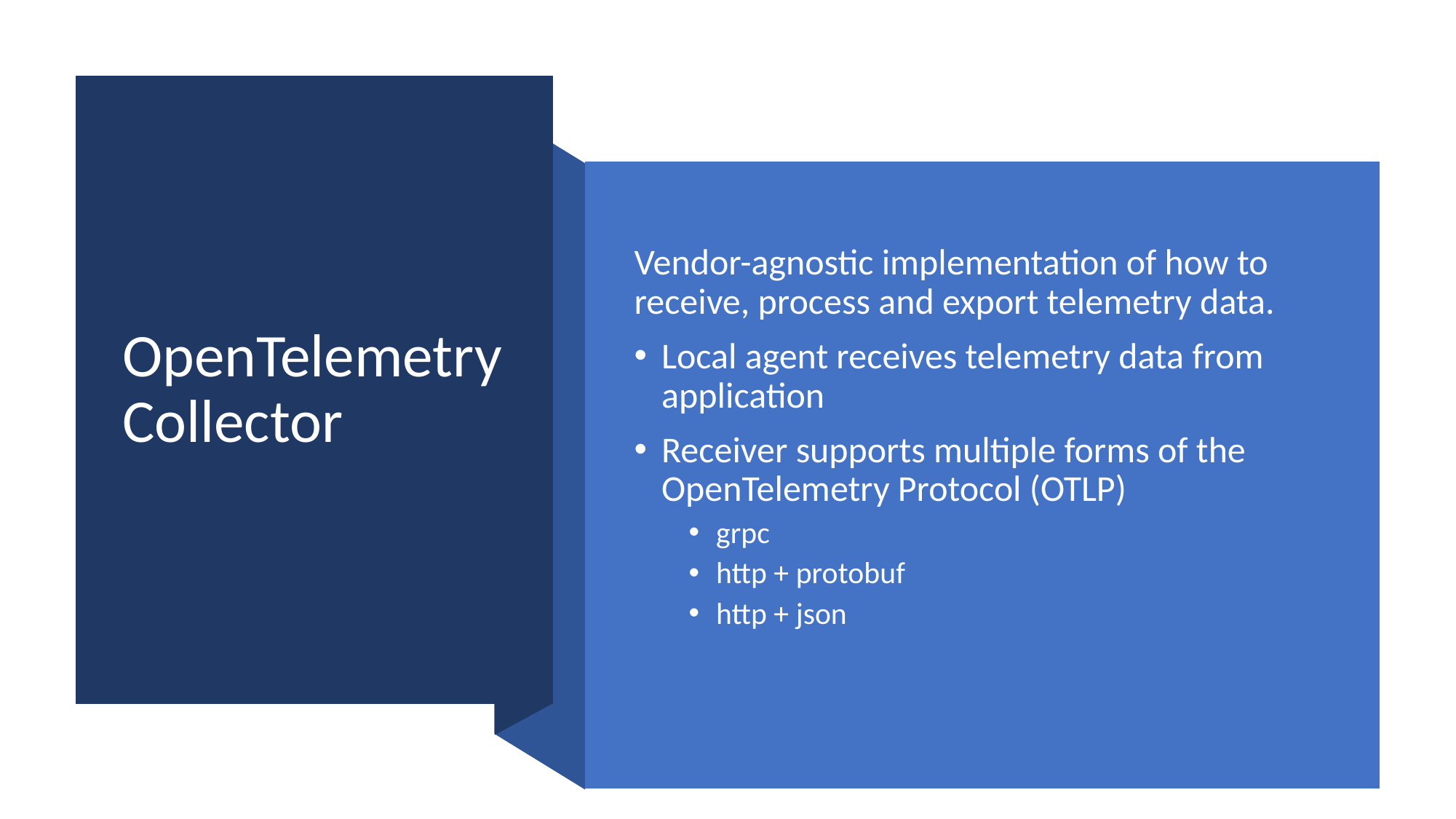

# OpenTelemetry Collector

Vendor-agnostic implementation of how to receive, process and export telemetry data.
Local agent receives telemetry data from application
Receiver supports multiple forms of the OpenTelemetry Protocol (OTLP)
grpc
http + protobuf
http + json